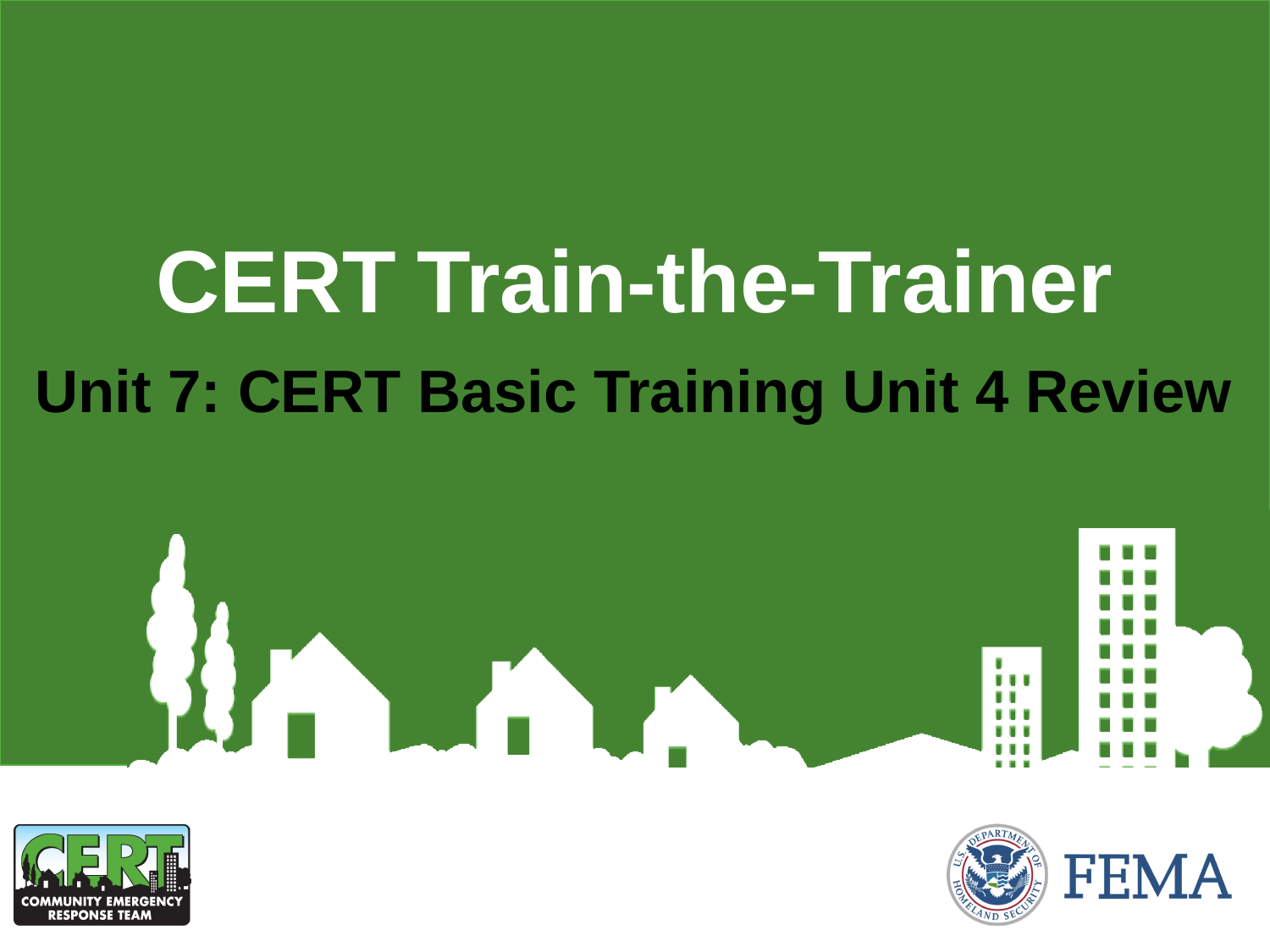

CERT Train-the-Trainer
# Unit 7: CERT Basic Training Unit 4 Review